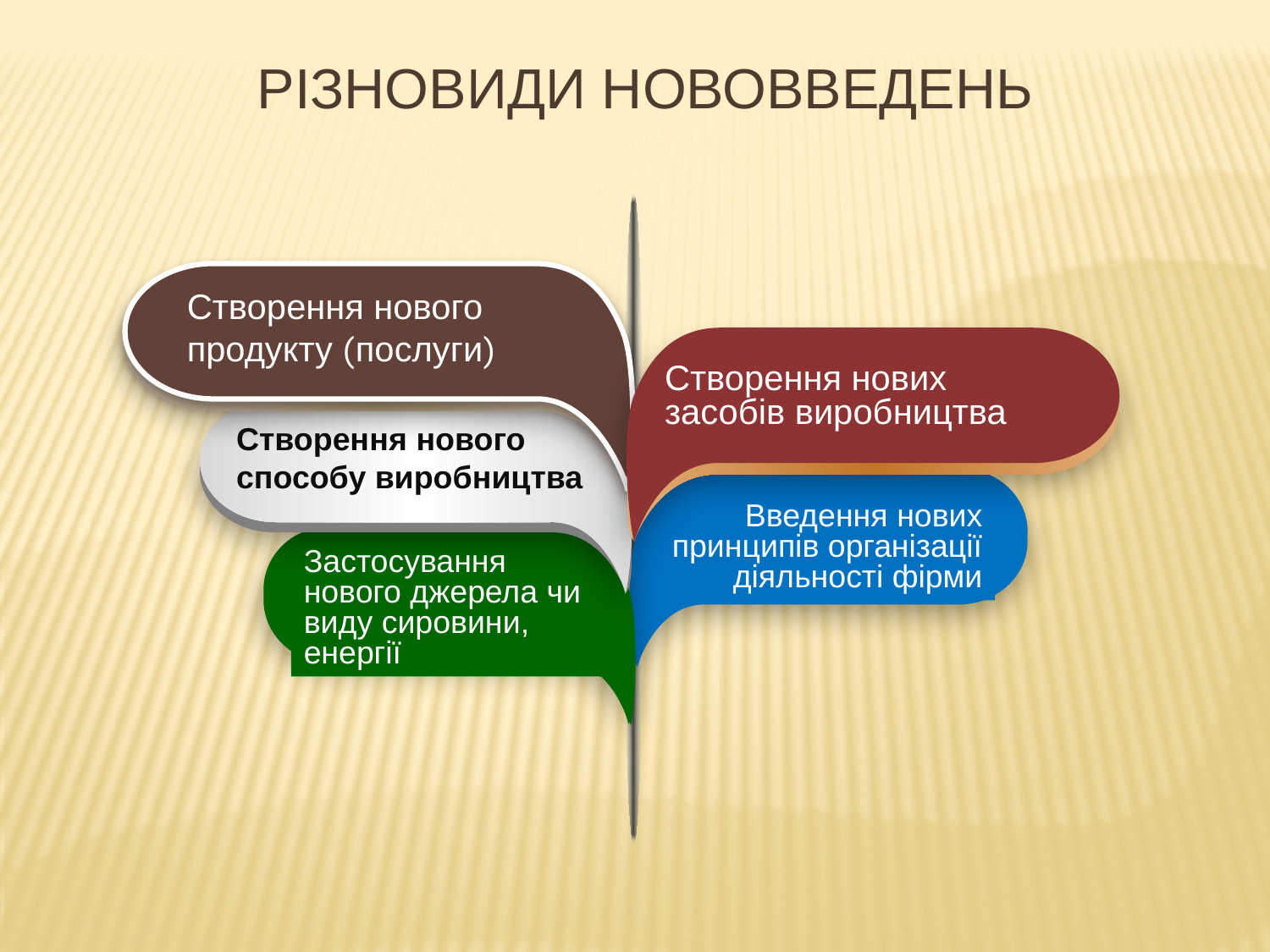

Різновиди нововведень

Створення нового продукту (послуги)

Створення нових
засобів виробництва

Створення нового способу виробництва

Введення нових принципів організації діяльності фірми

Застосування нового джерела чи виду сировини, енергії